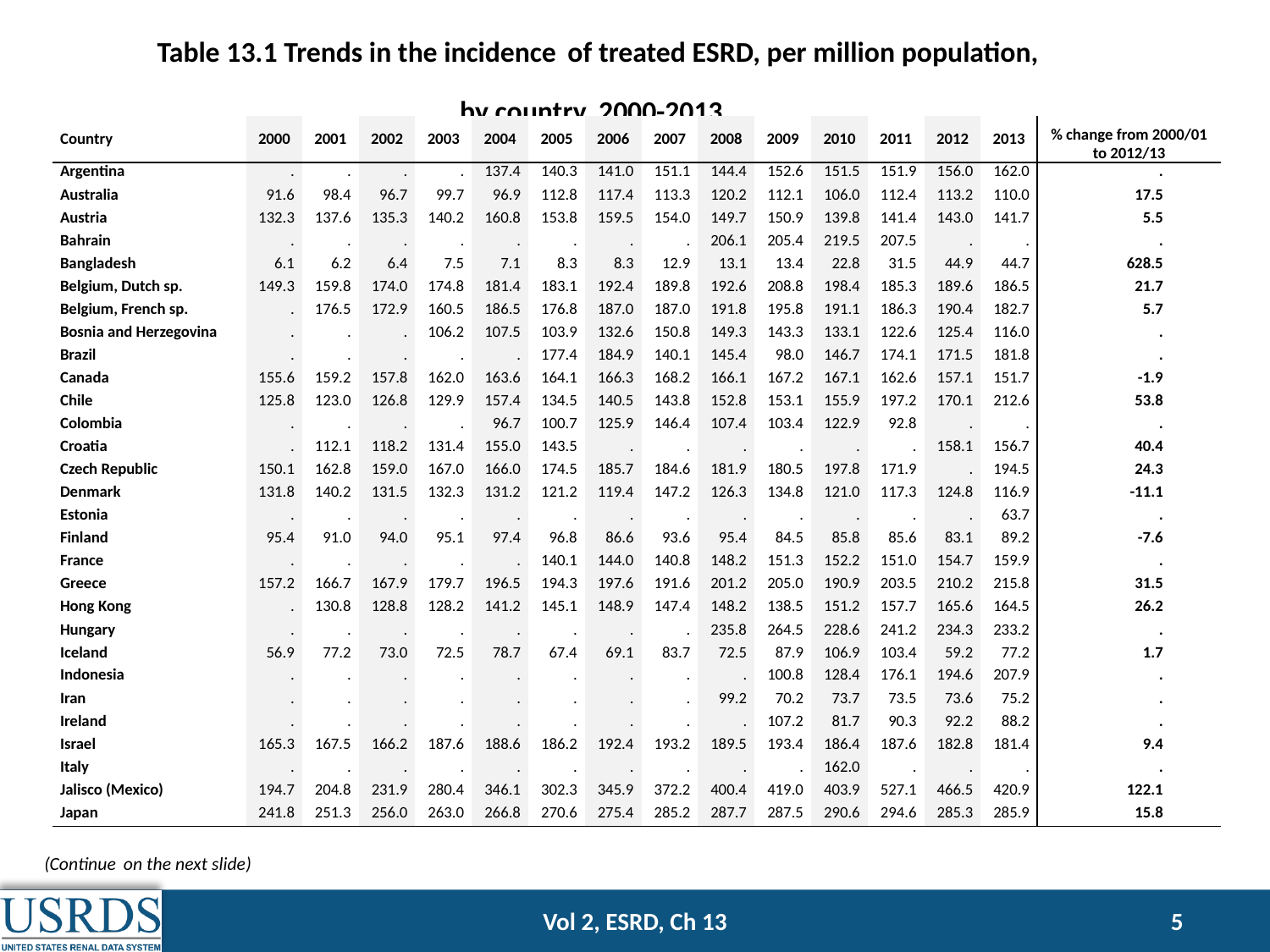

Table 13.1 Trends in the incidence of treated ESRD, per million population,
by country, 2000-2013
| Country | 2000 | 2001 | 2002 | 2003 | 2004 | 2005 | 2006 | 2007 | 2008 | 2009 | 2010 | 2011 | 2012 | 2013 | % change from 2000/01 to 2012/13 |
| --- | --- | --- | --- | --- | --- | --- | --- | --- | --- | --- | --- | --- | --- | --- | --- |
| Argentina | . | . | . | . | 137.4 | 140.3 | 141.0 | 151.1 | 144.4 | 152.6 | 151.5 | 151.9 | 156.0 | 162.0 | . |
| Australia | 91.6 | 98.4 | 96.7 | 99.7 | 96.9 | 112.8 | 117.4 | 113.3 | 120.2 | 112.1 | 106.0 | 112.4 | 113.2 | 110.0 | 17.5 |
| Austria | 132.3 | 137.6 | 135.3 | 140.2 | 160.8 | 153.8 | 159.5 | 154.0 | 149.7 | 150.9 | 139.8 | 141.4 | 143.0 | 141.7 | 5.5 |
| Bahrain | . | . | . | . | . | . | . | . | 206.1 | 205.4 | 219.5 | 207.5 | . | . | . |
| Bangladesh | 6.1 | 6.2 | 6.4 | 7.5 | 7.1 | 8.3 | 8.3 | 12.9 | 13.1 | 13.4 | 22.8 | 31.5 | 44.9 | 44.7 | 628.5 |
| Belgium, Dutch sp. | 149.3 | 159.8 | 174.0 | 174.8 | 181.4 | 183.1 | 192.4 | 189.8 | 192.6 | 208.8 | 198.4 | 185.3 | 189.6 | 186.5 | 21.7 |
| Belgium, French sp. | . | 176.5 | 172.9 | 160.5 | 186.5 | 176.8 | 187.0 | 187.0 | 191.8 | 195.8 | 191.1 | 186.3 | 190.4 | 182.7 | 5.7 |
| Bosnia and Herzegovina | . | . | . | 106.2 | 107.5 | 103.9 | 132.6 | 150.8 | 149.3 | 143.3 | 133.1 | 122.6 | 125.4 | 116.0 | . |
| Brazil | . | . | . | . | . | 177.4 | 184.9 | 140.1 | 145.4 | 98.0 | 146.7 | 174.1 | 171.5 | 181.8 | . |
| Canada | 155.6 | 159.2 | 157.8 | 162.0 | 163.6 | 164.1 | 166.3 | 168.2 | 166.1 | 167.2 | 167.1 | 162.6 | 157.1 | 151.7 | -1.9 |
| Chile | 125.8 | 123.0 | 126.8 | 129.9 | 157.4 | 134.5 | 140.5 | 143.8 | 152.8 | 153.1 | 155.9 | 197.2 | 170.1 | 212.6 | 53.8 |
| Colombia | . | . | . | . | 96.7 | 100.7 | 125.9 | 146.4 | 107.4 | 103.4 | 122.9 | 92.8 | . | . | . |
| Croatia | . | 112.1 | 118.2 | 131.4 | 155.0 | 143.5 | . | . | . | . | . | . | 158.1 | 156.7 | 40.4 |
| Czech Republic | 150.1 | 162.8 | 159.0 | 167.0 | 166.0 | 174.5 | 185.7 | 184.6 | 181.9 | 180.5 | 197.8 | 171.9 | . | 194.5 | 24.3 |
| Denmark | 131.8 | 140.2 | 131.5 | 132.3 | 131.2 | 121.2 | 119.4 | 147.2 | 126.3 | 134.8 | 121.0 | 117.3 | 124.8 | 116.9 | -11.1 |
| Estonia | . | . | . | . | . | . | . | . | . | . | . | . | . | 63.7 | . |
| Finland | 95.4 | 91.0 | 94.0 | 95.1 | 97.4 | 96.8 | 86.6 | 93.6 | 95.4 | 84.5 | 85.8 | 85.6 | 83.1 | 89.2 | -7.6 |
| France | . | . | . | . | . | 140.1 | 144.0 | 140.8 | 148.2 | 151.3 | 152.2 | 151.0 | 154.7 | 159.9 | . |
| Greece | 157.2 | 166.7 | 167.9 | 179.7 | 196.5 | 194.3 | 197.6 | 191.6 | 201.2 | 205.0 | 190.9 | 203.5 | 210.2 | 215.8 | 31.5 |
| Hong Kong | . | 130.8 | 128.8 | 128.2 | 141.2 | 145.1 | 148.9 | 147.4 | 148.2 | 138.5 | 151.2 | 157.7 | 165.6 | 164.5 | 26.2 |
| Hungary | . | . | . | . | . | . | . | . | 235.8 | 264.5 | 228.6 | 241.2 | 234.3 | 233.2 | . |
| Iceland | 56.9 | 77.2 | 73.0 | 72.5 | 78.7 | 67.4 | 69.1 | 83.7 | 72.5 | 87.9 | 106.9 | 103.4 | 59.2 | 77.2 | 1.7 |
| Indonesia | . | . | . | . | . | . | . | . | . | 100.8 | 128.4 | 176.1 | 194.6 | 207.9 | . |
| Iran | . | . | . | . | . | . | . | . | 99.2 | 70.2 | 73.7 | 73.5 | 73.6 | 75.2 | . |
| Ireland | . | . | . | . | . | . | . | . | . | 107.2 | 81.7 | 90.3 | 92.2 | 88.2 | . |
| Israel | 165.3 | 167.5 | 166.2 | 187.6 | 188.6 | 186.2 | 192.4 | 193.2 | 189.5 | 193.4 | 186.4 | 187.6 | 182.8 | 181.4 | 9.4 |
| Italy | . | . | . | . | . | . | . | . | . | . | 162.0 | . | . | . | . |
| Jalisco (Mexico) | 194.7 | 204.8 | 231.9 | 280.4 | 346.1 | 302.3 | 345.9 | 372.2 | 400.4 | 419.0 | 403.9 | 527.1 | 466.5 | 420.9 | 122.1 |
| Japan | 241.8 | 251.3 | 256.0 | 263.0 | 266.8 | 270.6 | 275.4 | 285.2 | 287.7 | 287.5 | 290.6 | 294.6 | 285.3 | 285.9 | 15.8 |
(Continue on the next slide)
Vol 2, ESRD, Ch 13
5